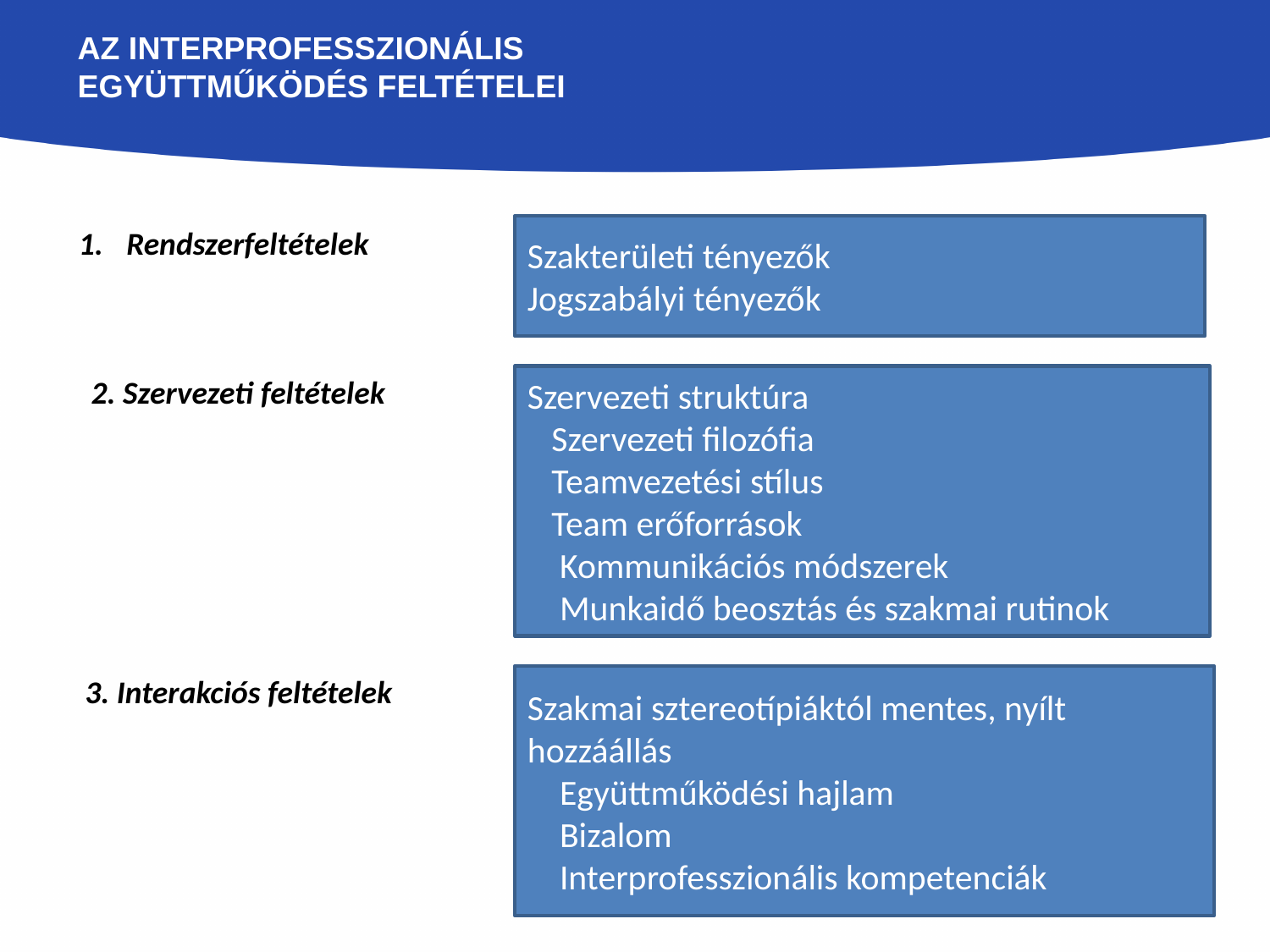

# Az interprofesszionális együttműködés feltételei
Szakterületi tényezők
Jogszabályi tényezők
Rendszerfeltételek

2. Szervezeti feltételek
Szervezeti struktúra
   Szervezeti filozófia
   Teamvezetési stílus
   Team erőforrások
    Kommunikációs módszerek
    Munkaidő beosztás és szakmai rutinok
3. Interakciós feltételek
Szakmai sztereotípiáktól mentes, nyílt hozzáállás
    Együttműködési hajlam
    Bizalom
    Interprofesszionális kompetenciák